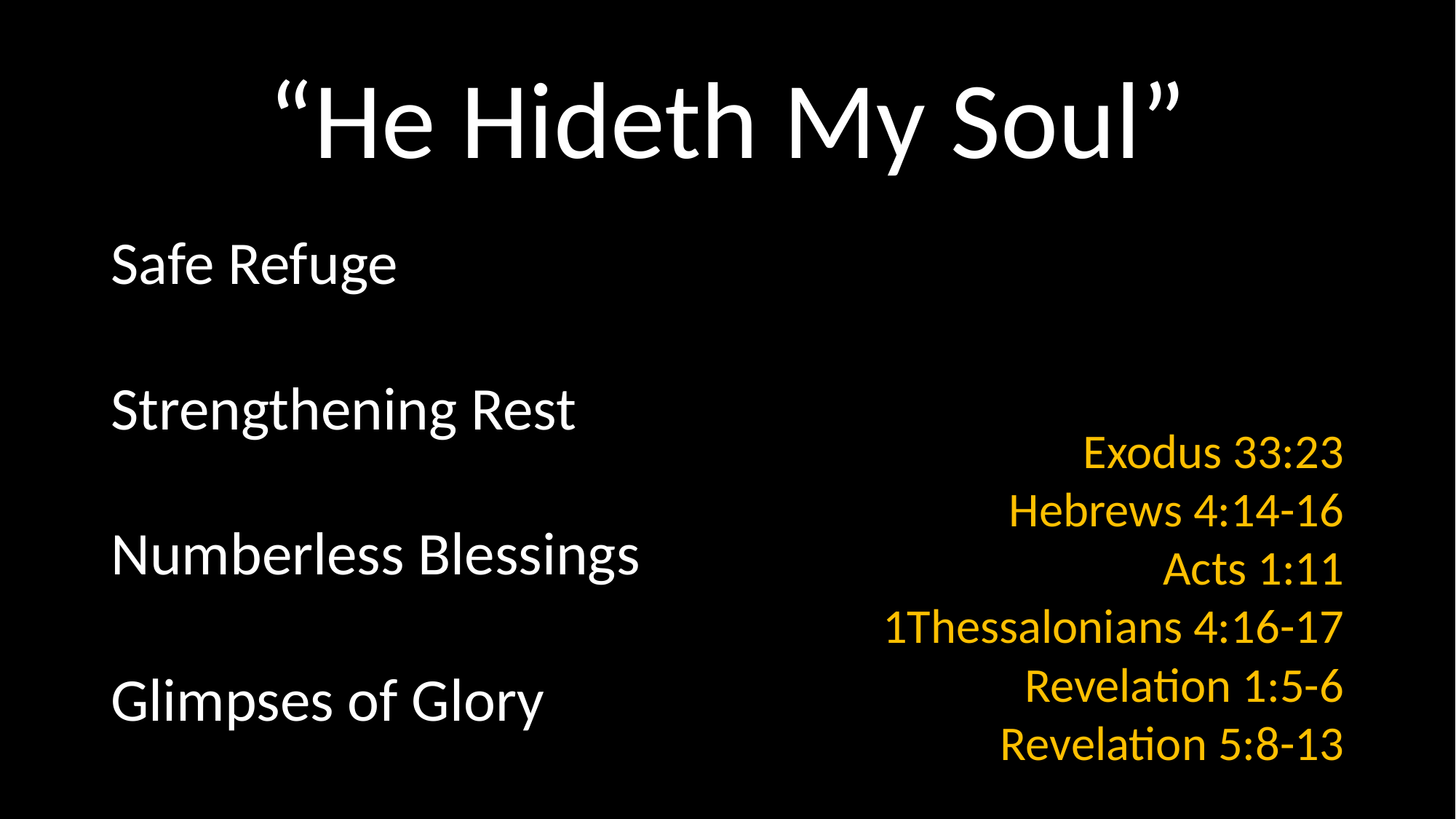

# “He Hideth My Soul”
Safe Refuge
Strengthening Rest
Numberless Blessings
Glimpses of Glory
Exodus 33:23
Hebrews 4:14-16
Acts 1:11
1Thessalonians 4:16-17
Revelation 1:5-6
Revelation 5:8-13